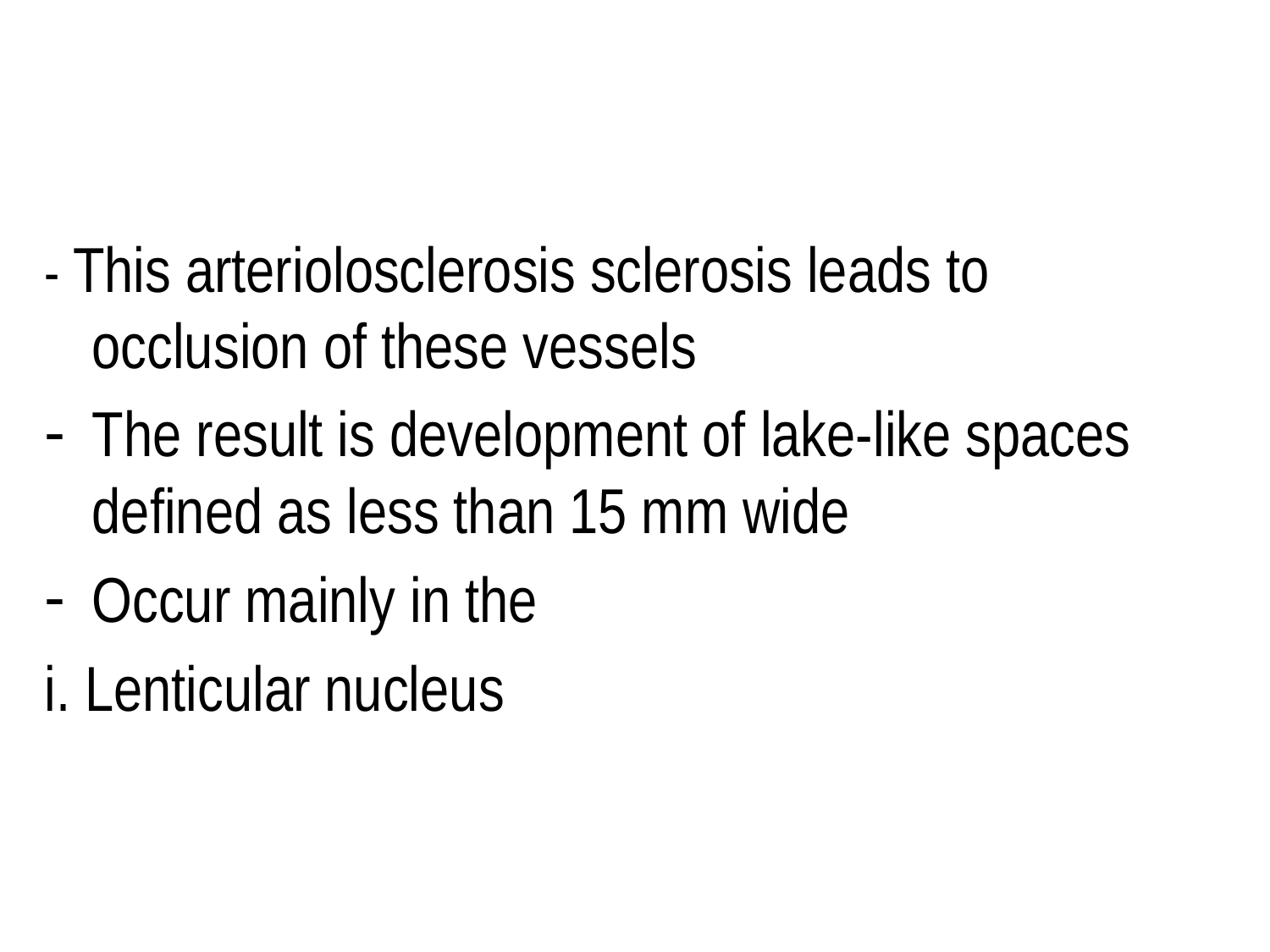

#
- This arteriolosclerosis sclerosis leads to occlusion of these vessels
The result is development of lake-like spaces defined as less than 15 mm wide
Occur mainly in the
i. Lenticular nucleus